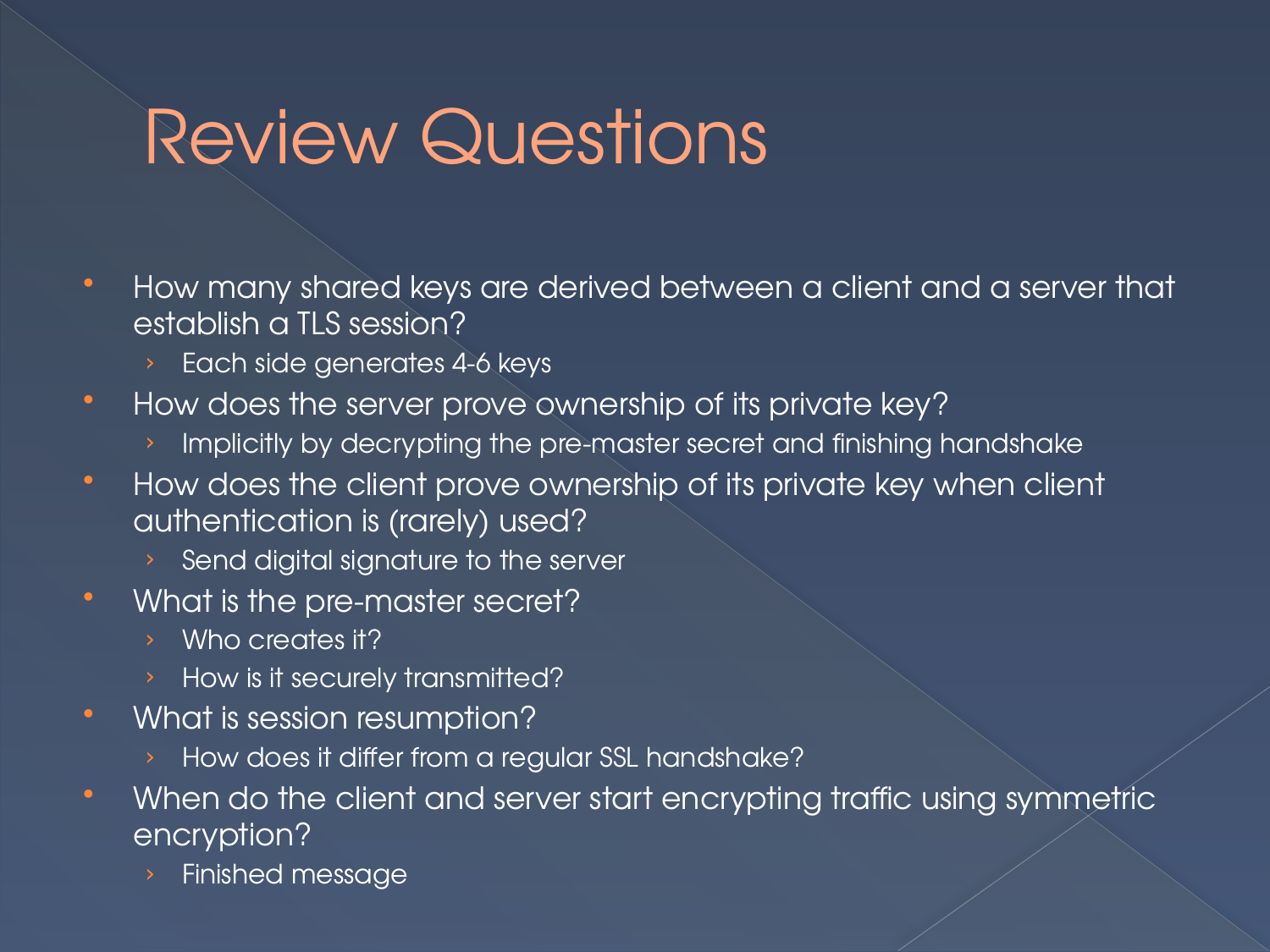

# Review Questions
How many shared keys are derived between a client and a server that establish a TLS session?
Each side generates 4-6 keys
How does the server prove ownership of its private key?
Implicitly by decrypting the pre-master secret and finishing handshake
How does the client prove ownership of its private key when client authentication is (rarely) used?
Send digital signature to the server
What is the pre-master secret?
Who creates it?
How is it securely transmitted?
What is session resumption?
How does it differ from a regular SSL handshake?
When do the client and server start encrypting traffic using symmetric encryption?
Finished message